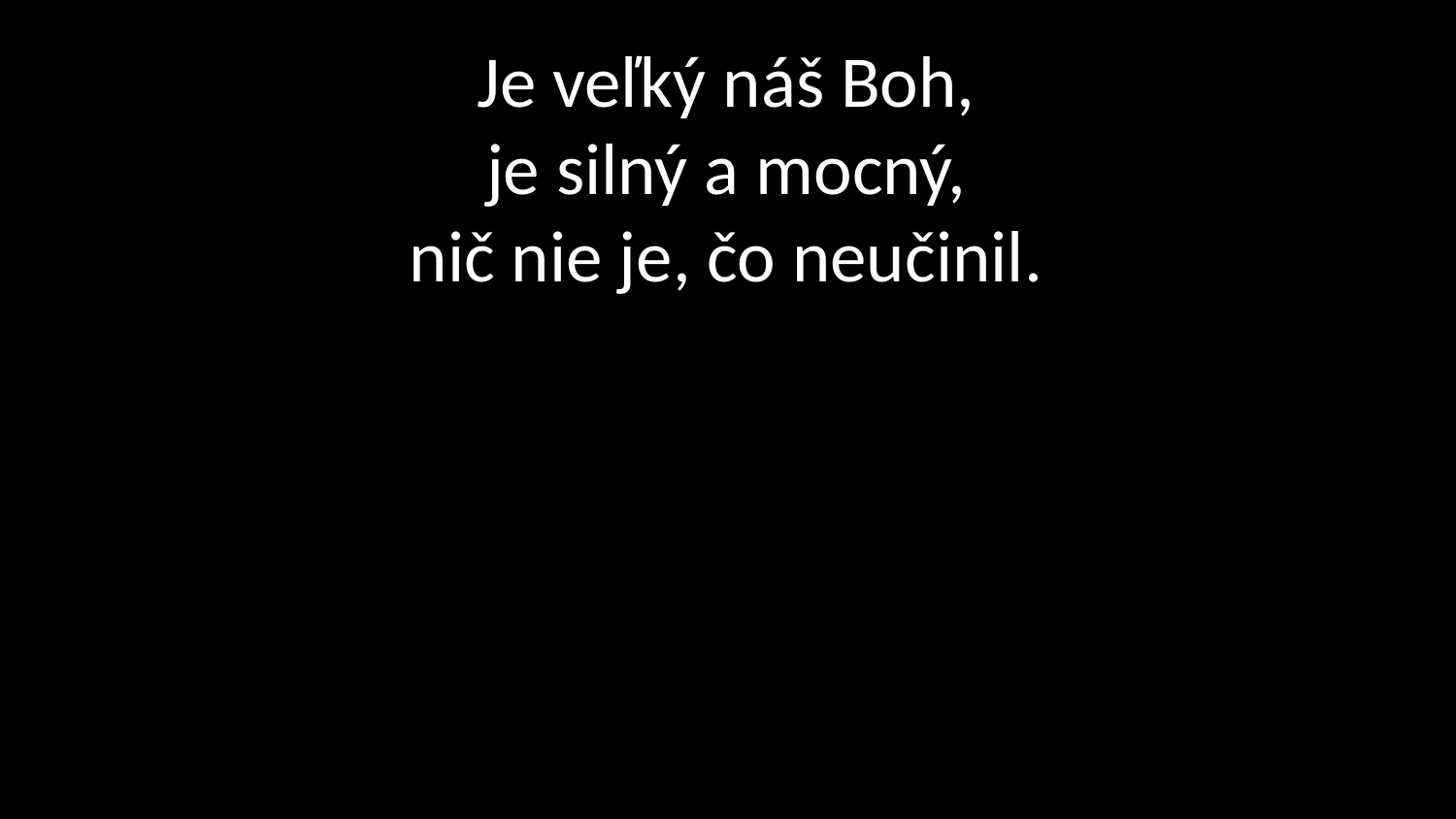

# Je veľký náš Boh, je silný a mocný, nič nie je, čo neučinil.